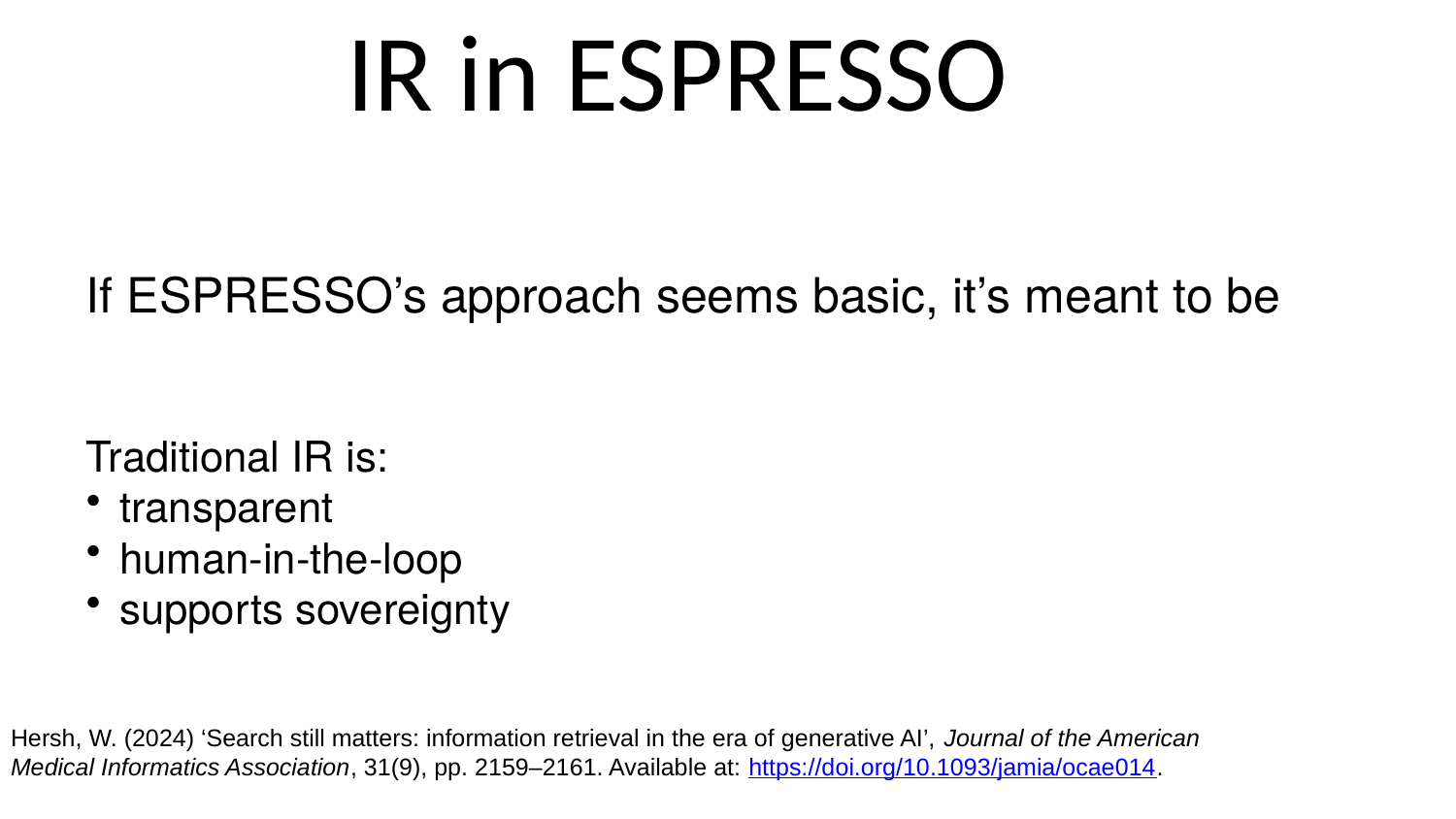

# IR in ESPRESSO
If ESPRESSO’s approach seems basic, it’s meant to be

Traditional IR is:
transparent
human-in-the-loop
supports sovereignty
Hersh, W. (2024) ‘Search still matters: information retrieval in the era of generative AI’, Journal of the American Medical Informatics Association, 31(9), pp. 2159–2161. Available at: https://doi.org/10.1093/jamia/ocae014.